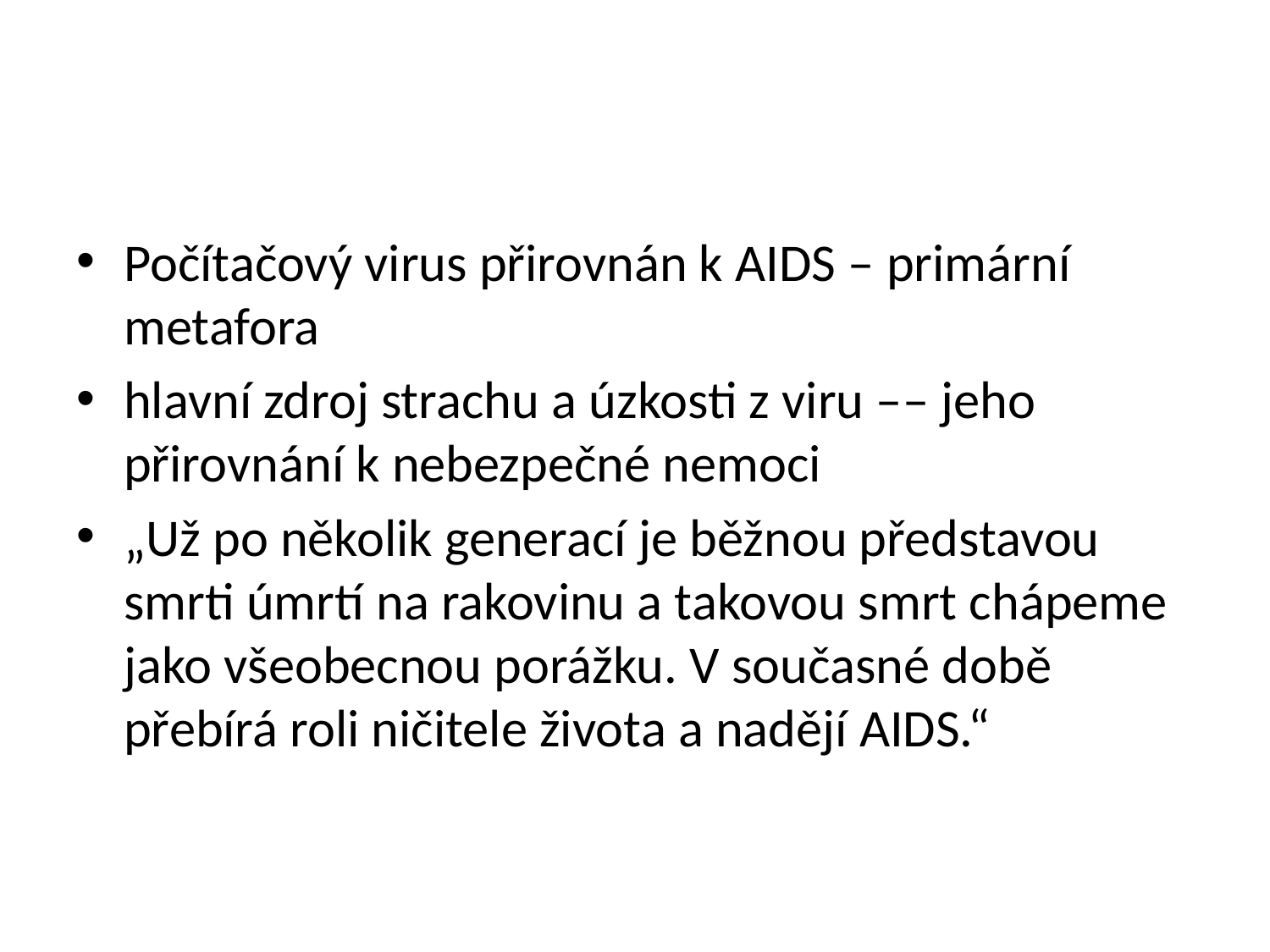

#
Počítačový virus přirovnán k AIDS – primární metafora
hlavní zdroj strachu a úzkosti z viru –– jeho přirovnání k nebezpečné nemoci
„Už po několik generací je běžnou představou smrti úmrtí na rakovinu a takovou smrt chápeme jako všeobecnou porážku. V současné době přebírá roli ničitele života a nadějí AIDS.“